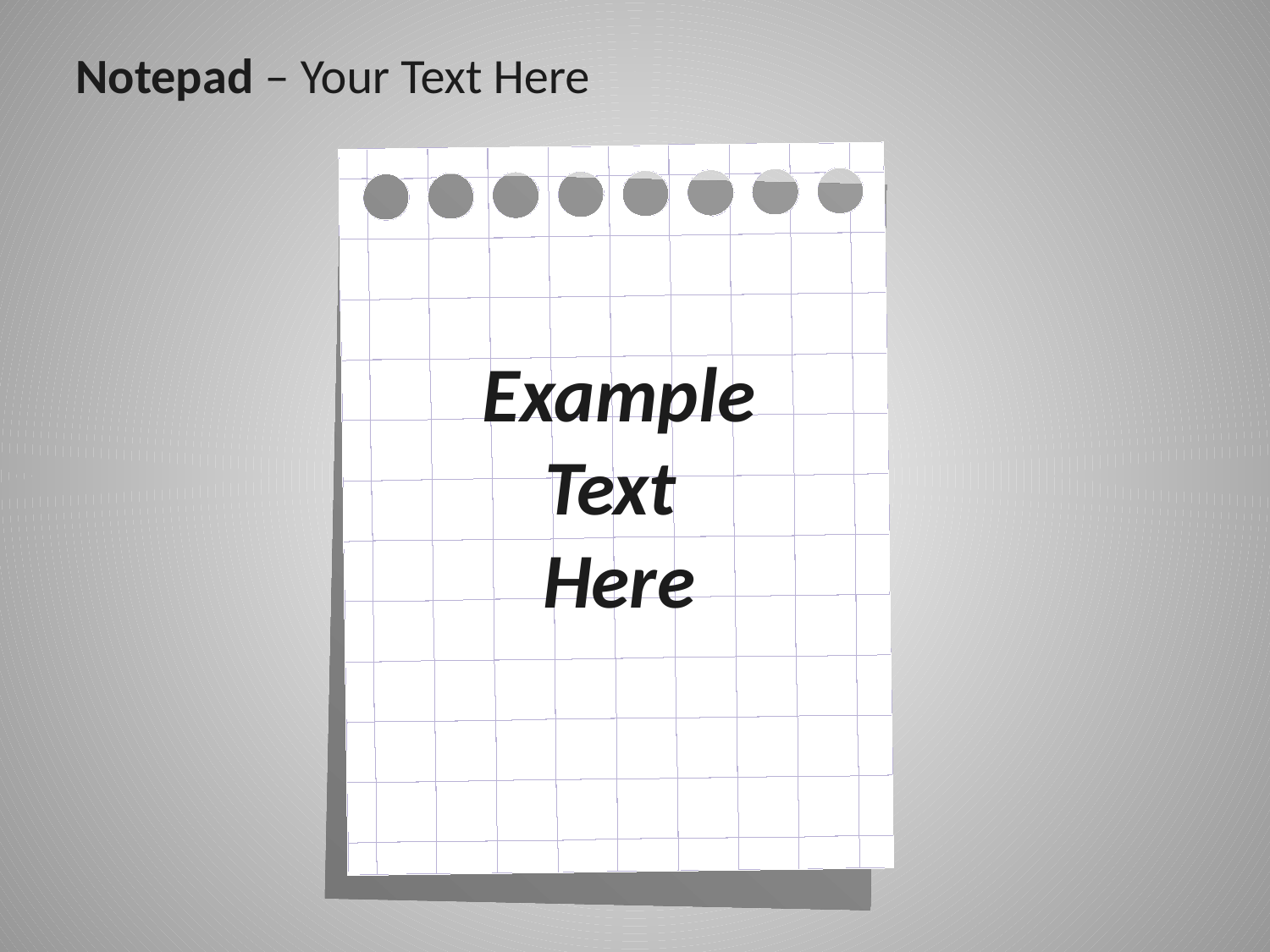

Notepad – Your Text Here

Example Text
Here